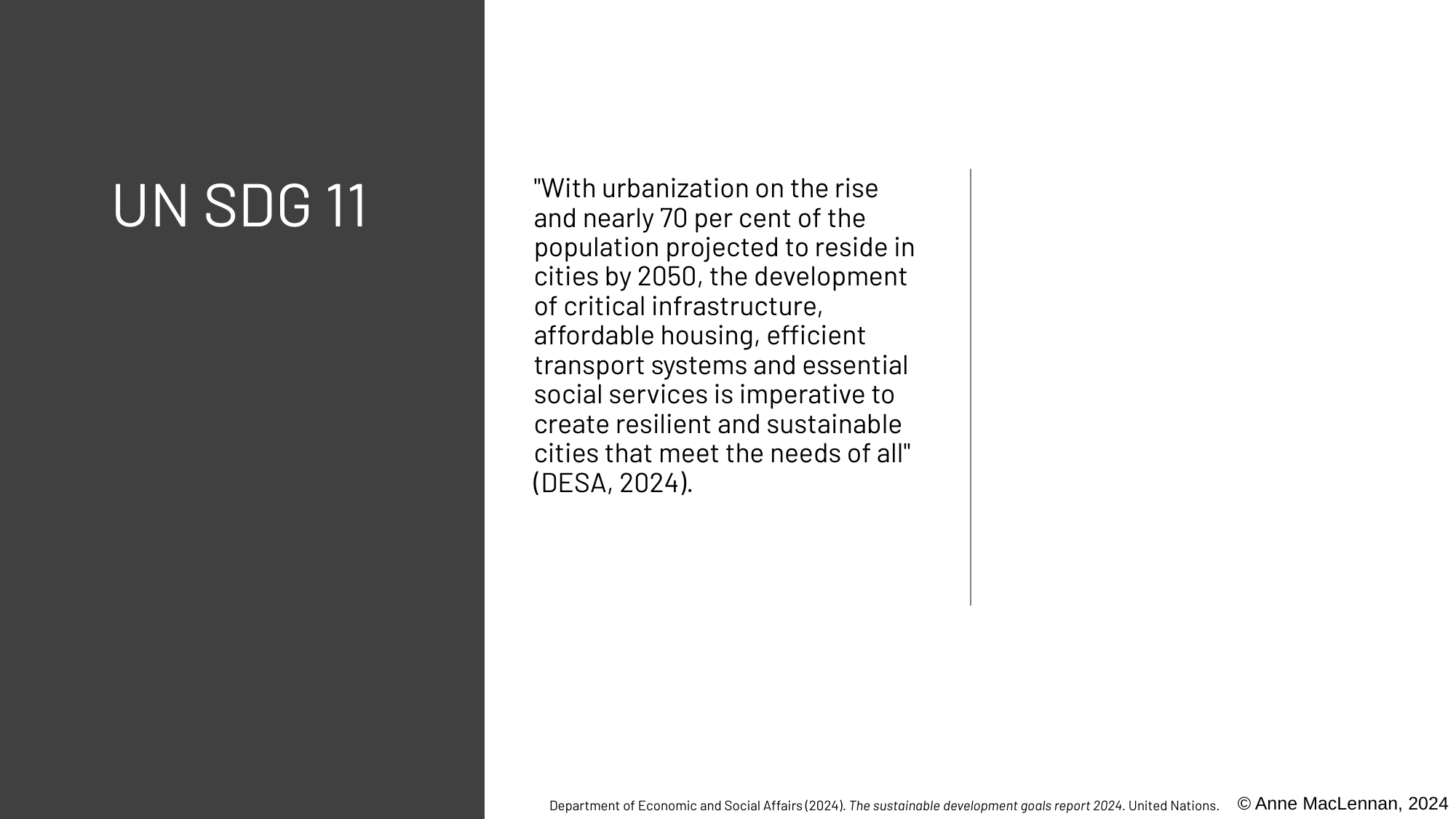

# UN SDG 11
"With urbanization on the rise and nearly 70 per cent of the population projected to reside in cities by 2050, the development of critical infrastructure, affordable housing, efficient transport systems and essential social services is imperative to create resilient and sustainable cities that meet the needs of all" (DESA, 2024).​

© Anne MacLennan, 2024​​​
Department of Economic and Social Affairs (2024). The sustainable development goals​ report 2024. United Nations.